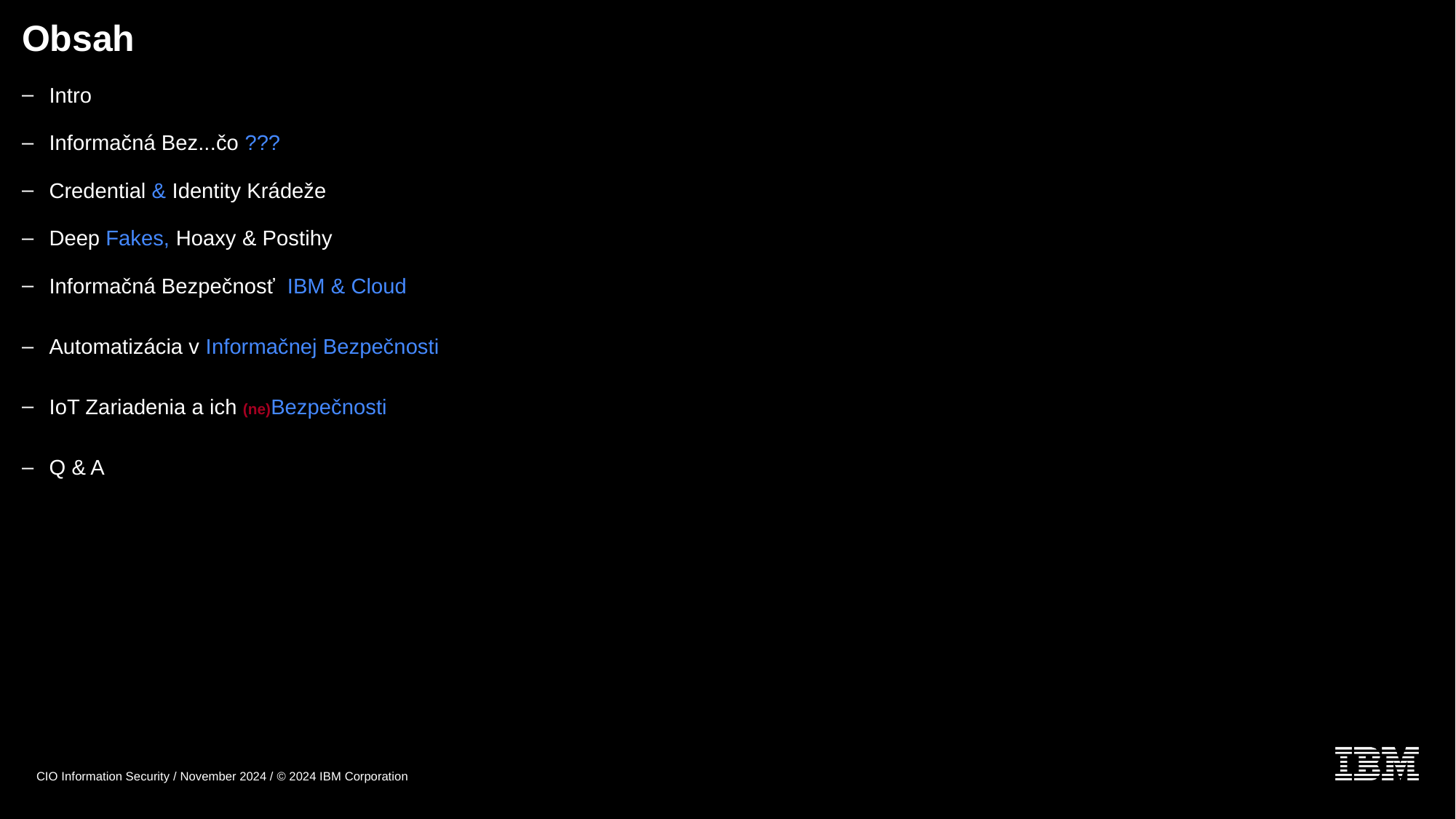

Obsah
Intro
Informačná Bez...čo ???
Credential & Identity Krádeže
Deep Fakes, Hoaxy & Postihy
Informačná Bezpečnosť  IBM & Cloud
Automatizácia v Informačnej Bezpečnosti
IoT Zariadenia a ich (ne)Bezpečnosti
Q & A

CIO Information Security / November 2024 / © 2024 IBM Corporation